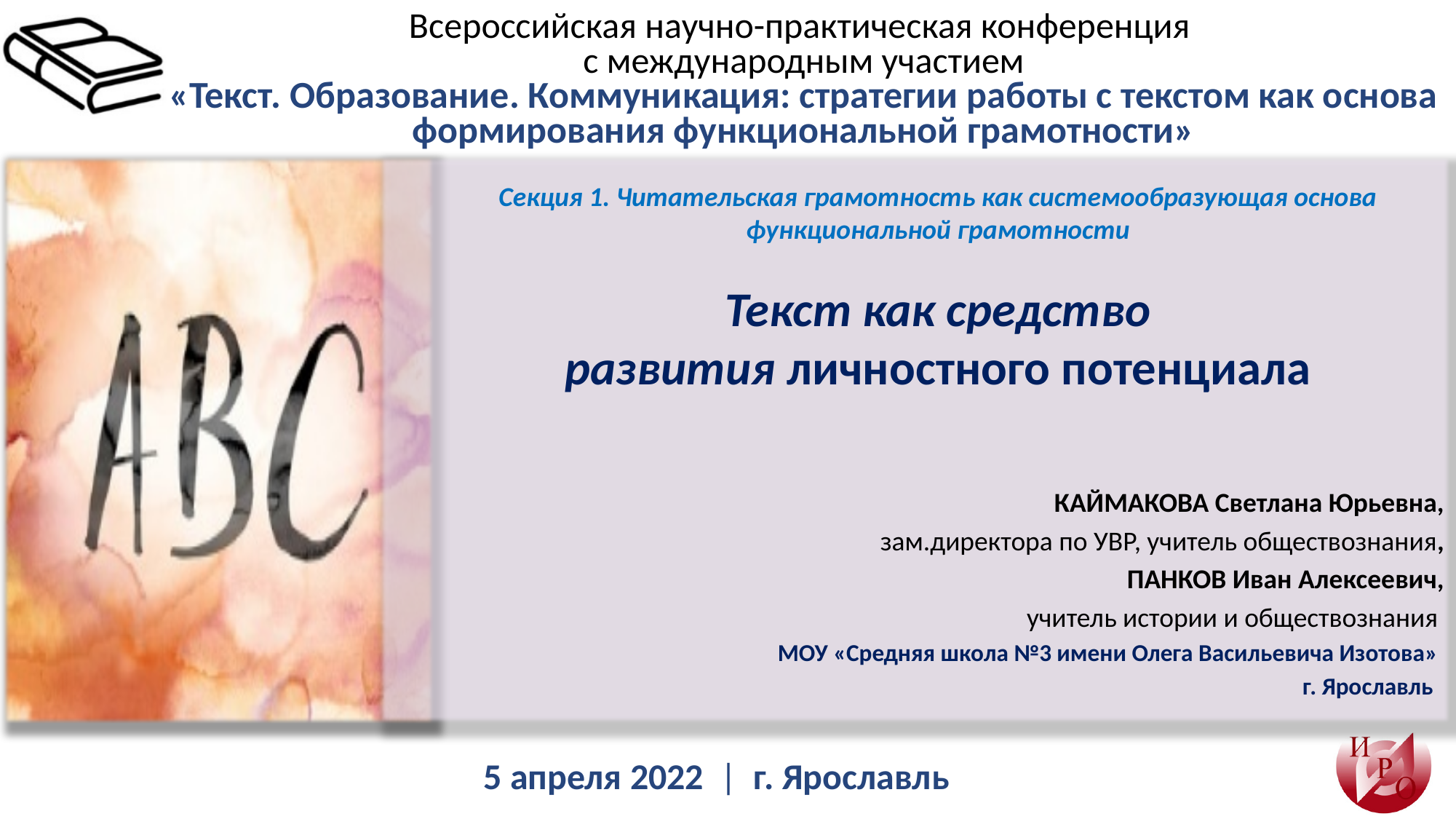

Секция 1. Читательская грамотность как системообразующая основа функциональной грамотности

Текст как средство
 развития личностного потенциала

КАЙМАКОВА Светлана Юрьевна,
зам.директора по УВР, учитель обществознания,
ПАНКОВ Иван Алексеевич,
учитель истории и обществознания
МОУ «Средняя школа №3 имени Олега Васильевича Изотова»
г. Ярославль